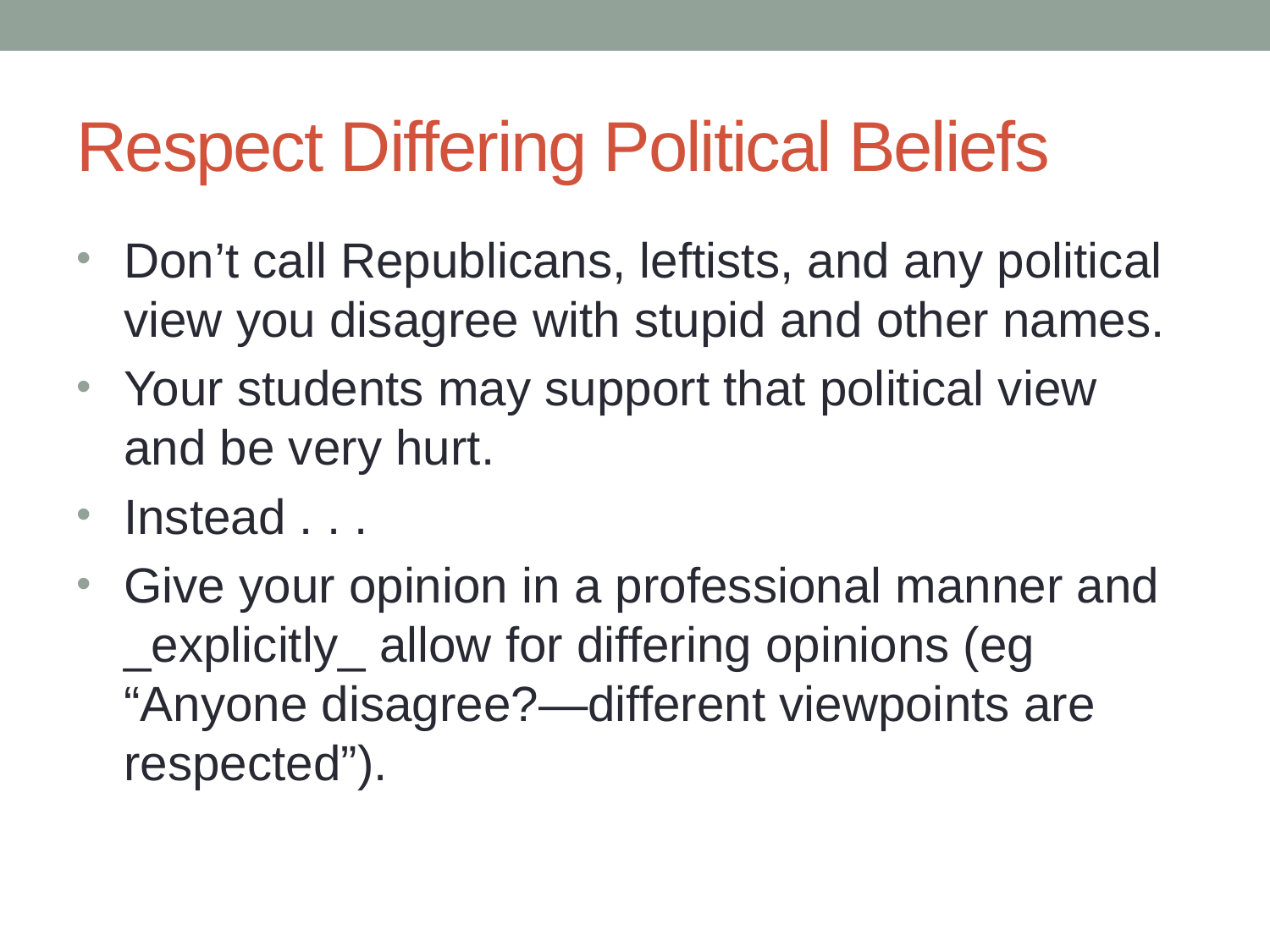

# Respect Differing Political Beliefs
Don’t call Republicans, leftists, and any political view you disagree with stupid and other names.
Your students may support that political view and be very hurt.
Instead . . .
Give your opinion in a professional manner and _explicitly_ allow for differing opinions (eg “Anyone disagree?—different viewpoints are respected”).